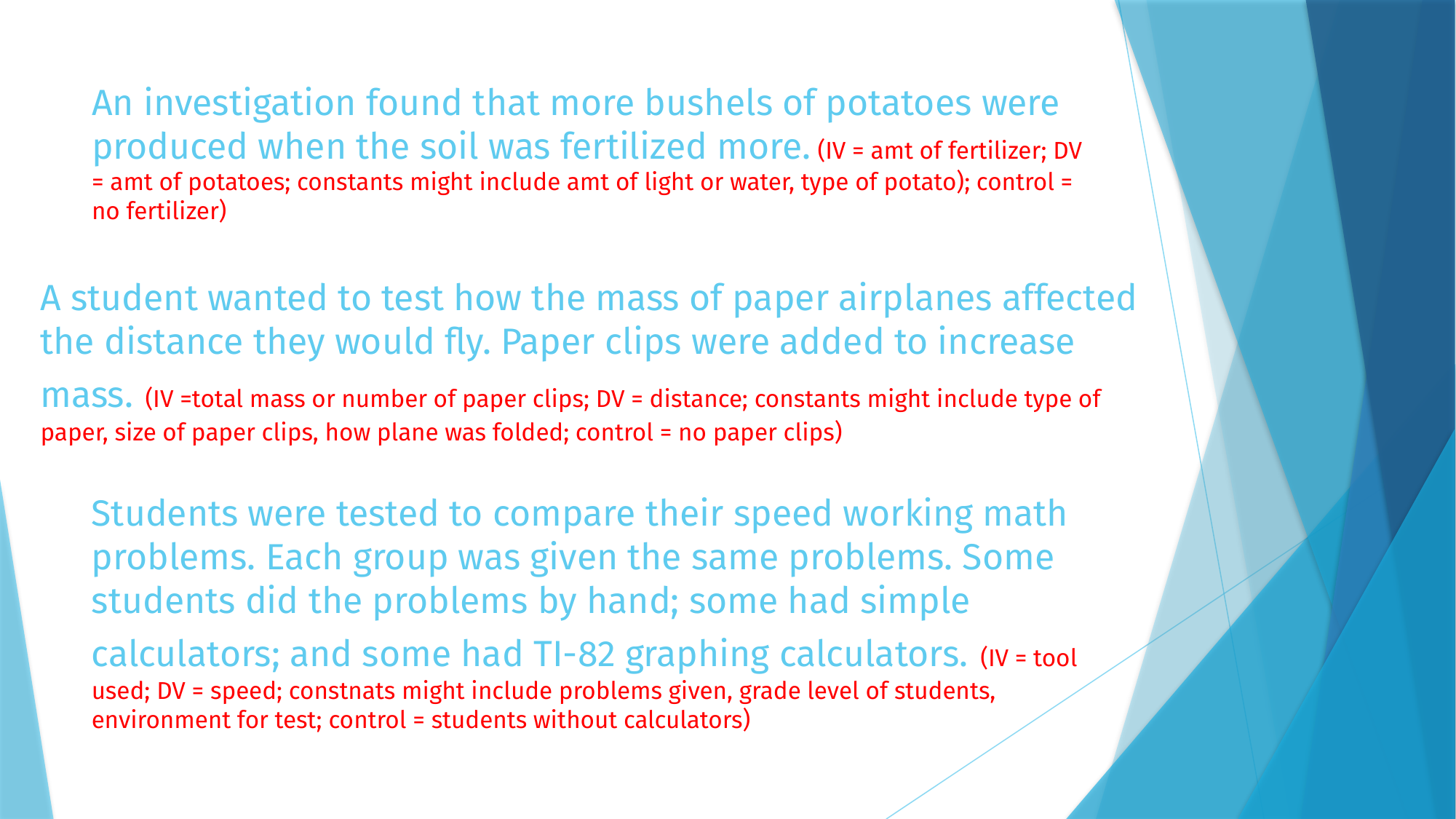

# An investigation found that more bushels of potatoes were produced when the soil was fertilized more. (IV = amt of fertilizer; DV = amt of potatoes; constants might include amt of light or water, type of potato); control = no fertilizer)
A student wanted to test how the mass of paper airplanes affected the distance they would fly. Paper clips were added to increase mass. (IV =total mass or number of paper clips; DV = distance; constants might include type of paper, size of paper clips, how plane was folded; control = no paper clips)
Students were tested to compare their speed working math problems. Each group was given the same problems. Some students did the problems by hand; some had simple calculators; and some had TI-82 graphing calculators. (IV = tool used; DV = speed; constnats might include problems given, grade level of students, environment for test; control = students without calculators)